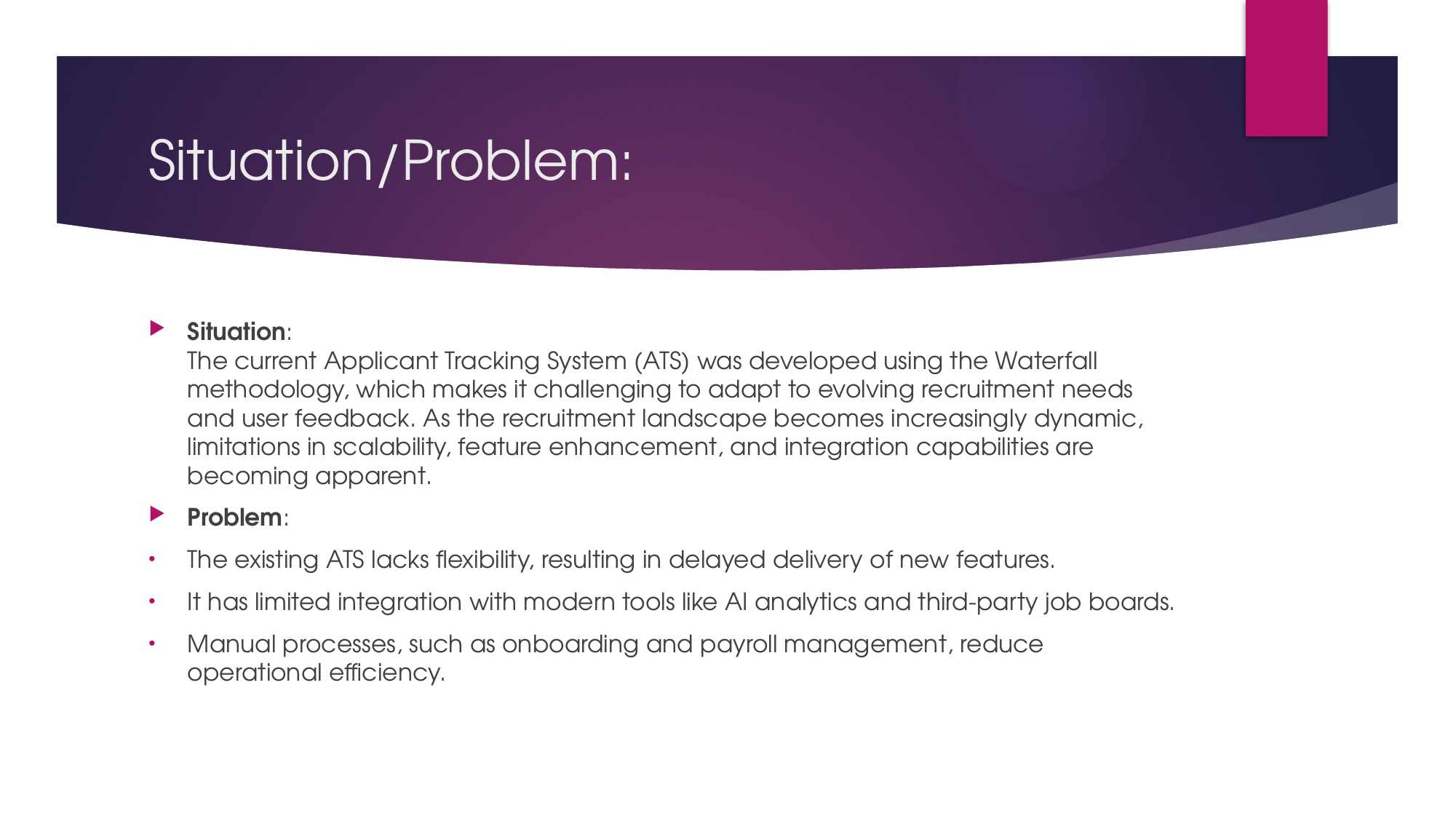

# Situation/Problem:
Situation:
The current Applicant Tracking System (ATS) was developed using the Waterfall methodology, which makes it challenging to adapt to evolving recruitment needs and user feedback. As the recruitment landscape becomes increasingly dynamic, limitations in scalability, feature enhancement, and integration capabilities are becoming apparent.
Problem:
The existing ATS lacks flexibility, resulting in delayed delivery of new features.
It has limited integration with modern tools like AI analytics and third-party job boards.
Manual processes, such as onboarding and payroll management, reduce operational efficiency.